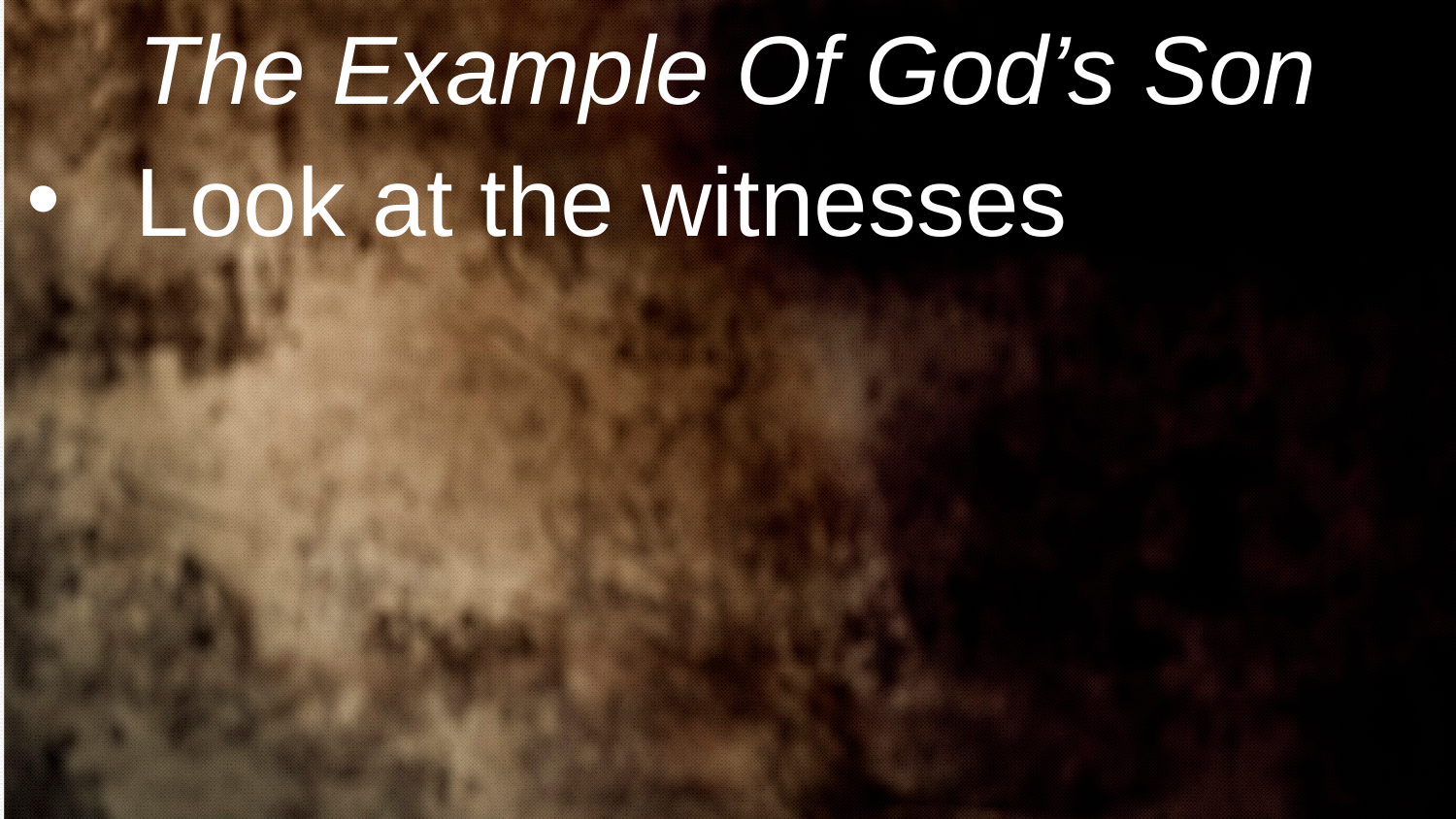

The Example Of God’s Son
Look at the witnesses